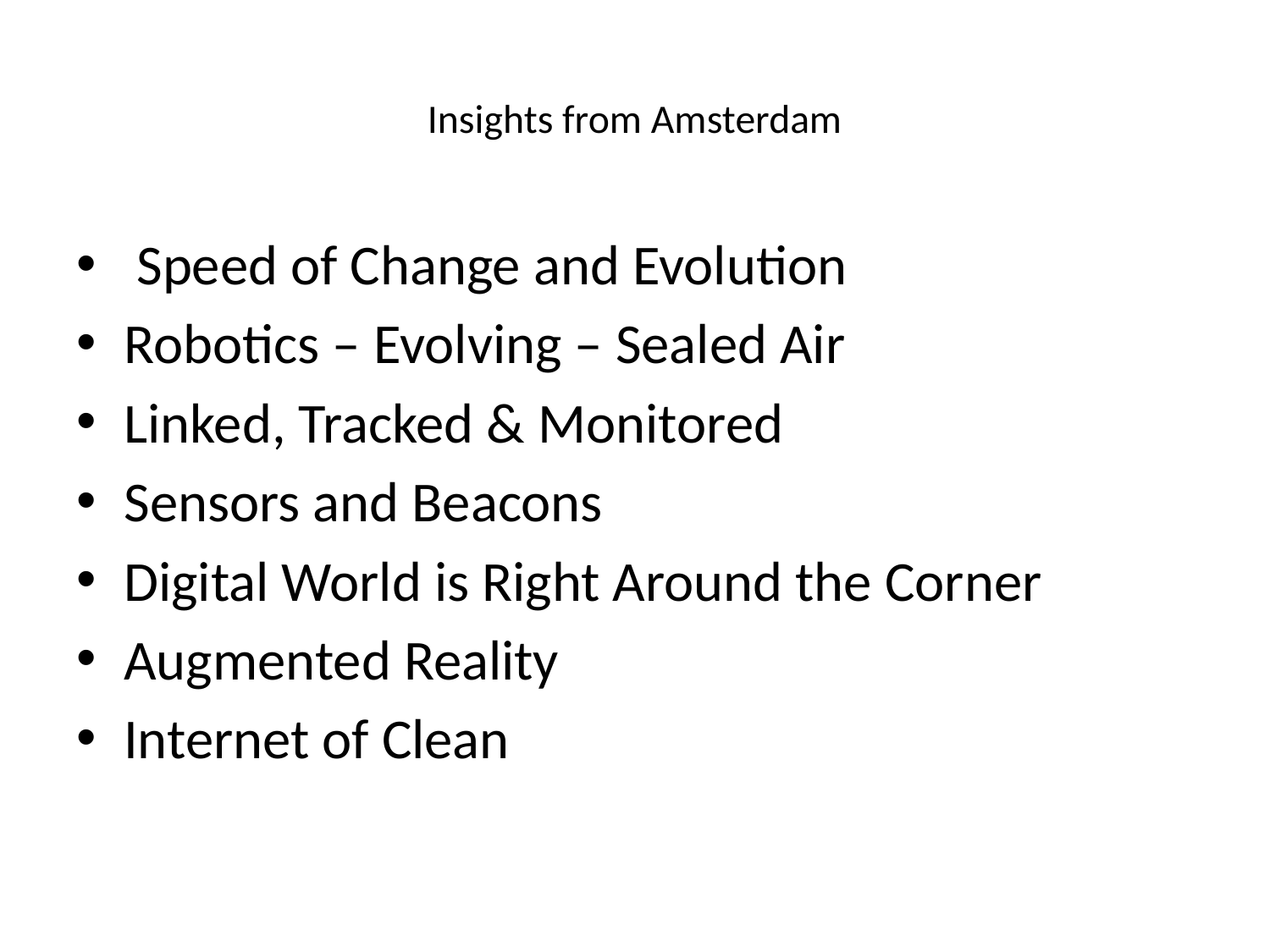

# Insights from Amsterdam
 Speed of Change and Evolution
Robotics – Evolving – Sealed Air
Linked, Tracked & Monitored
Sensors and Beacons
Digital World is Right Around the Corner
Augmented Reality
Internet of Clean